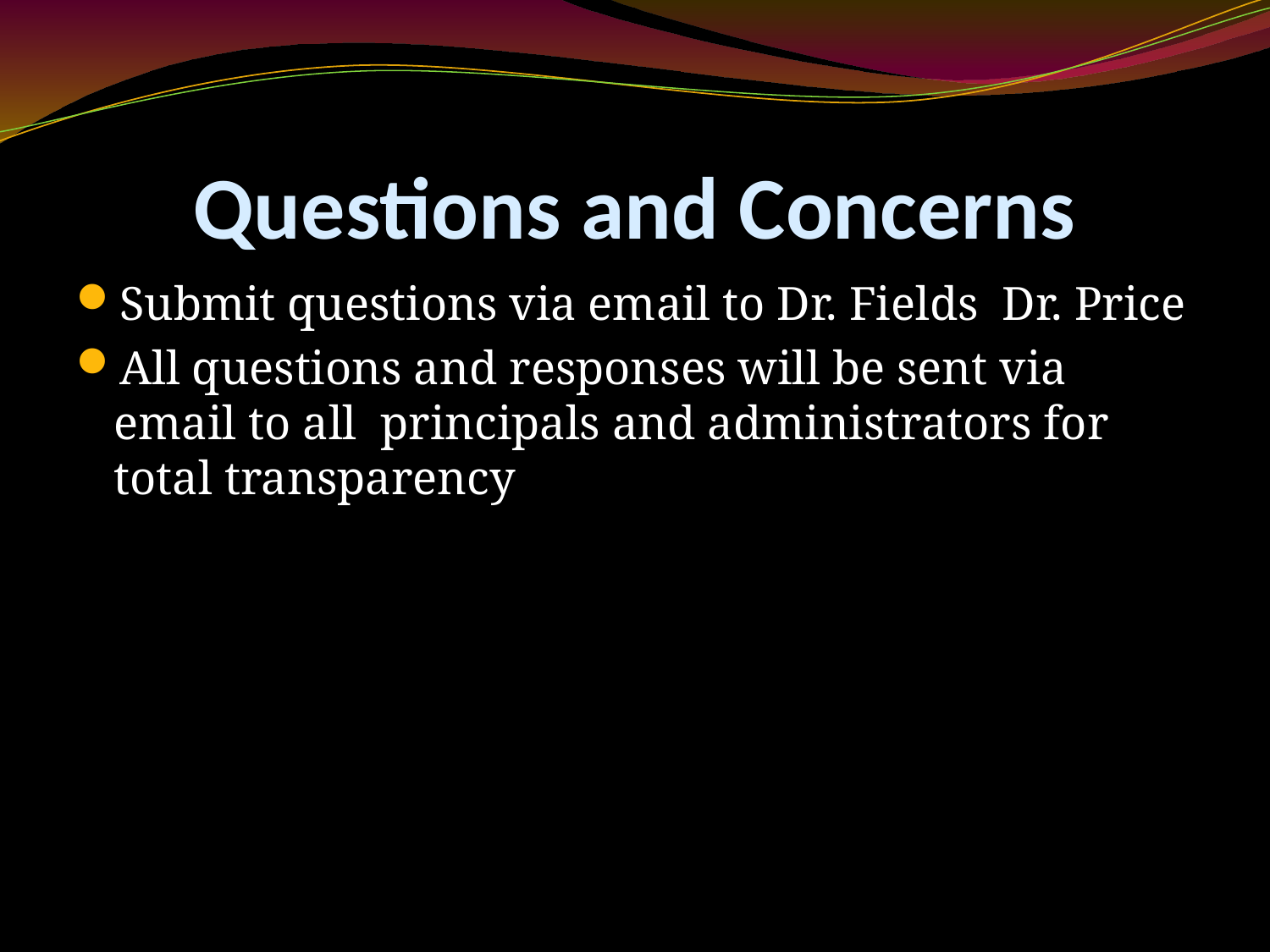

# Questions and Concerns
Submit questions via email to Dr. Fields  Dr. Price
All questions and responses will be sent via email to all  principals and administrators for total transparency